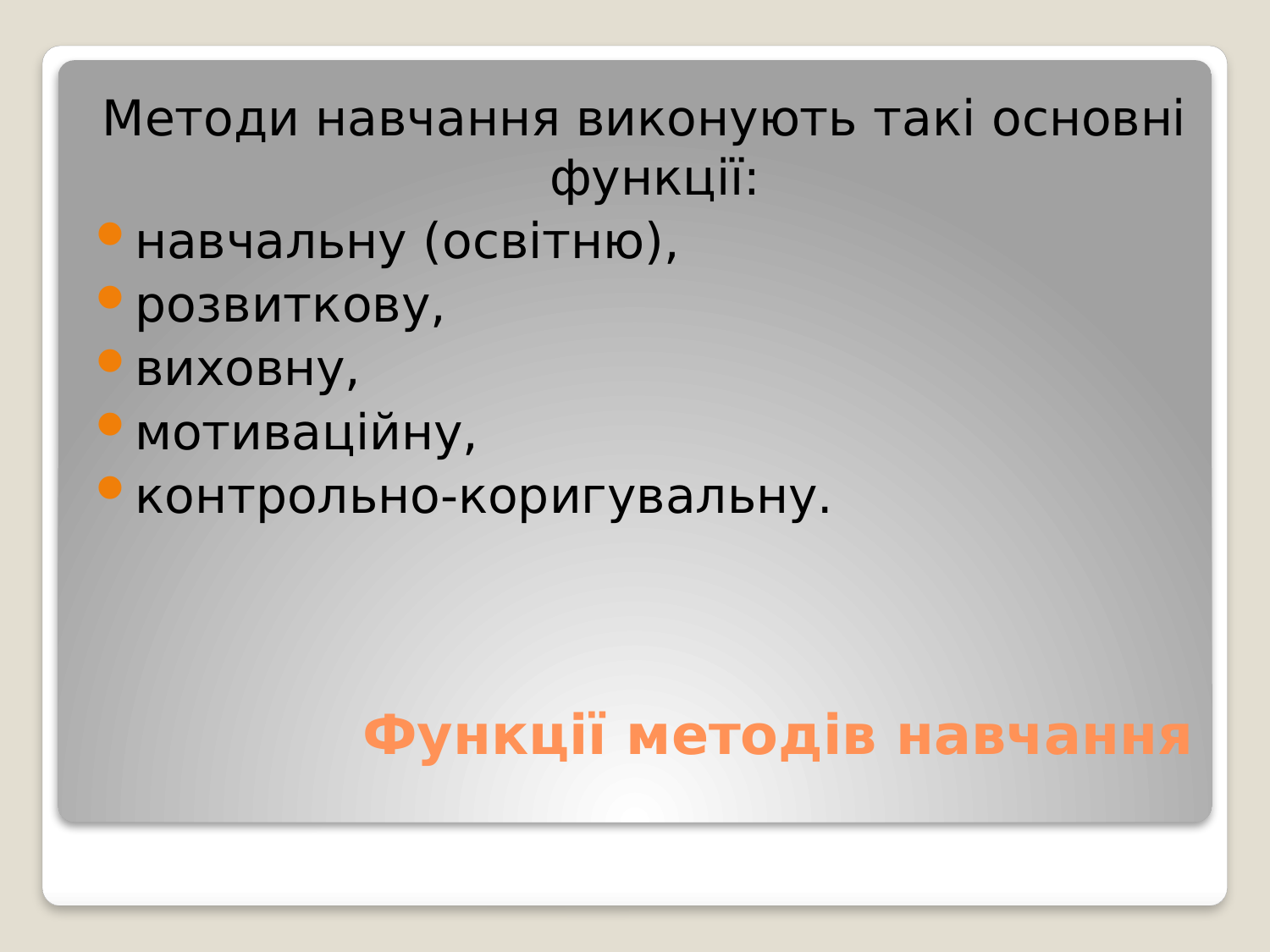

Методи навчання виконують такі основні функції:
навчальну (освітню),
розвиткову,
виховну,
мотиваційну,
контрольно-коригувальну.

# Функції методів навчання